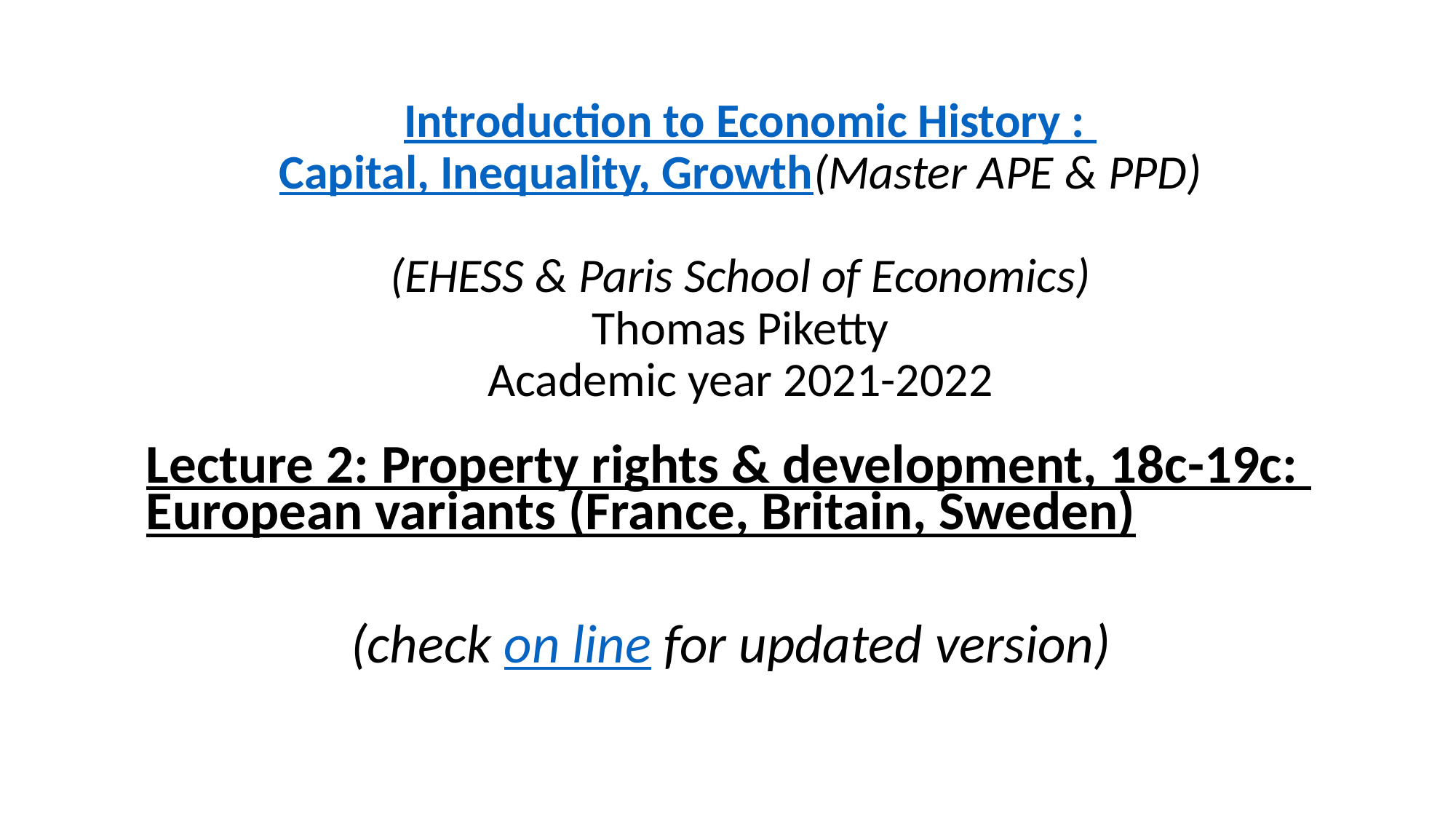

# Introduction to Economic History : Capital, Inequality, Growth (Master APE & PPD) (EHESS & Paris School of Economics) Thomas Piketty Academic year 2021-2022
Lecture 2: Property rights & development, 18c-19c: European variants (France, Britain, Sweden)
(check on line for updated version)